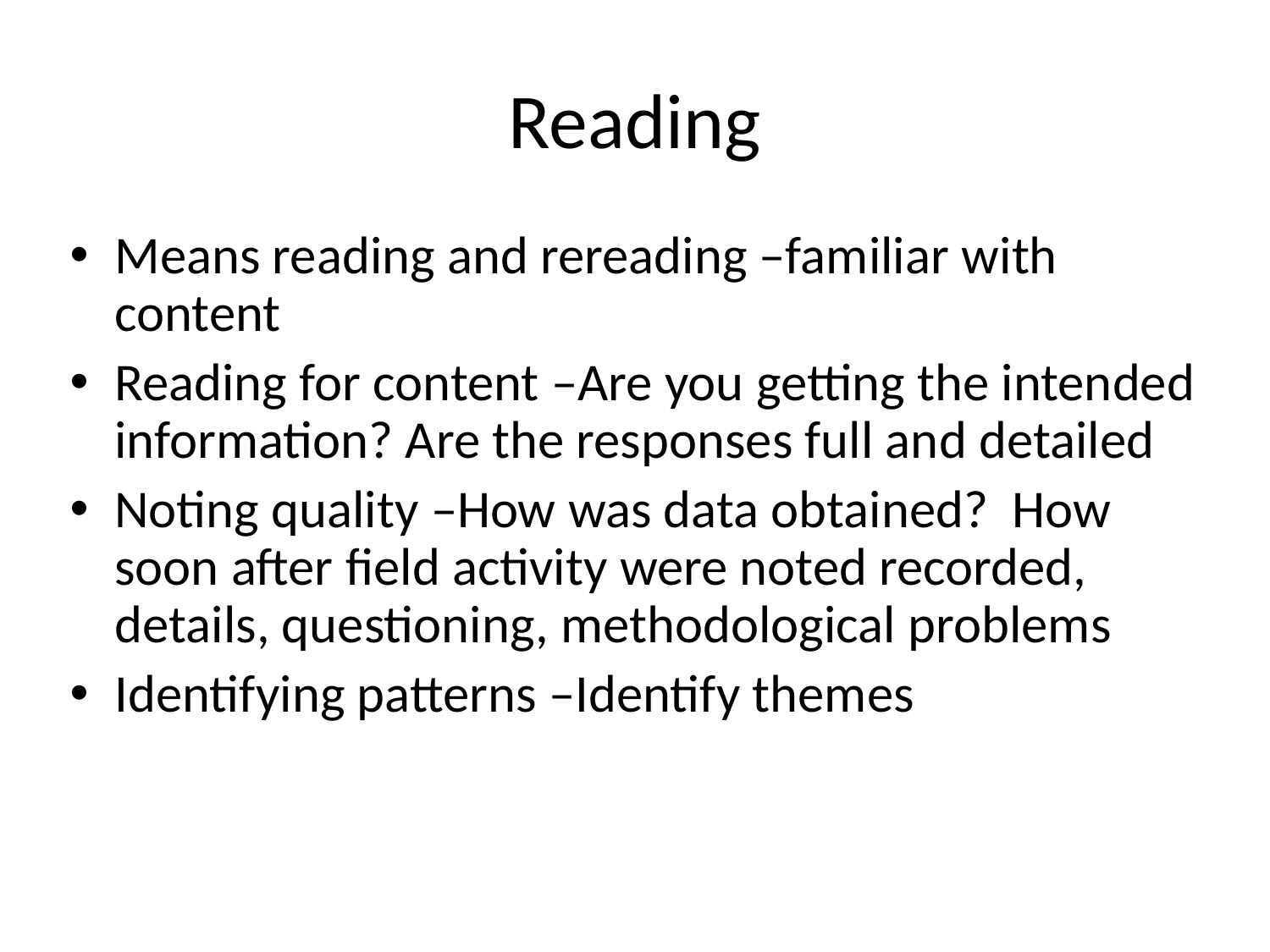

# Reading
Means reading and rereading –familiar with content
Reading for content –Are you getting the intended information? Are the responses full and detailed
Noting quality –How was data obtained?  How soon after field activity were noted recorded, details, questioning, methodological problems
Identifying patterns –Identify themes